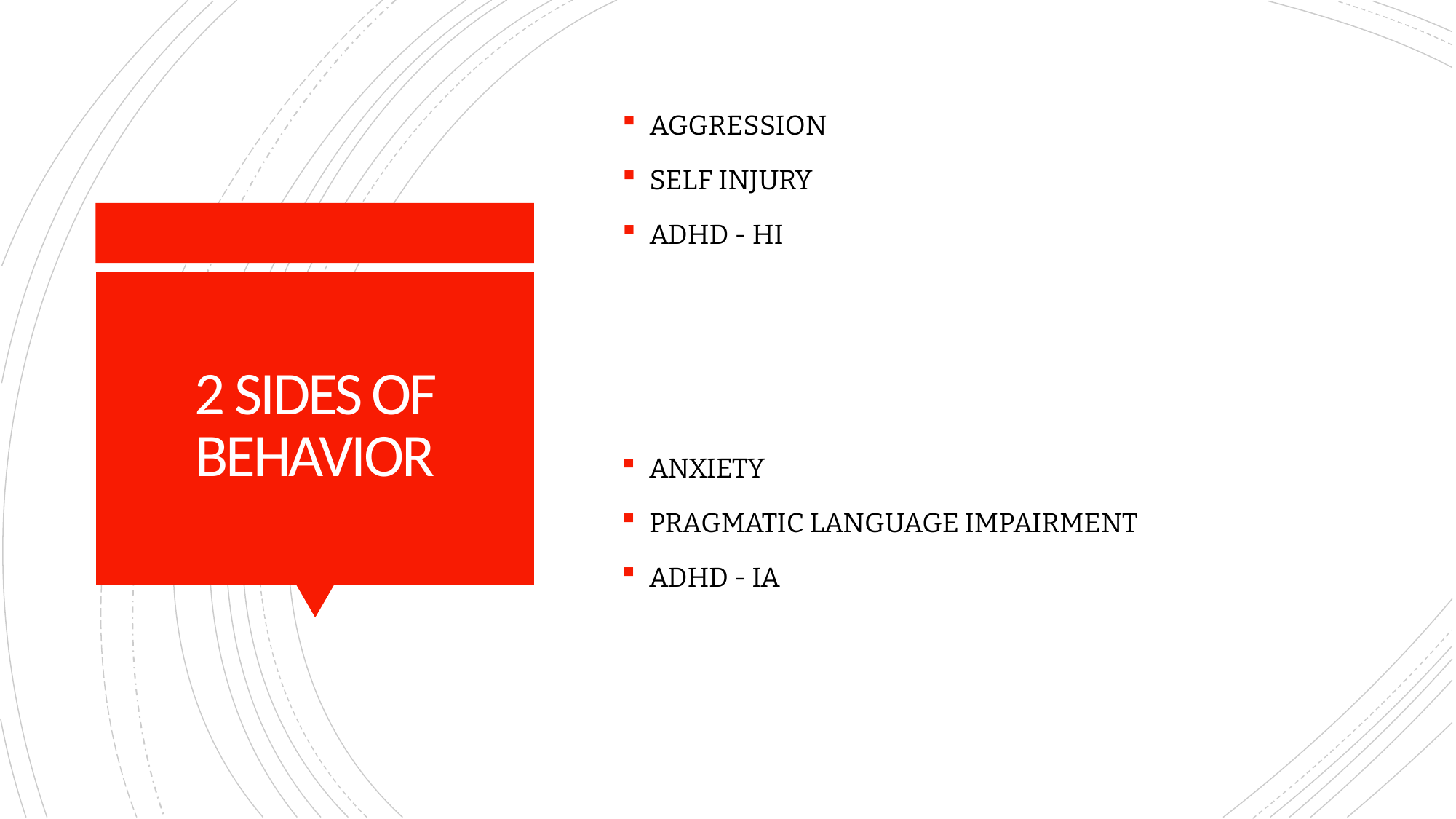

AGGRESSION
SELF INJURY
ADHD - HI
# 2 SIDES OF BEHAVIOR
ANXIETY
PRAGMATIC LANGUAGE IMPAIRMENT
ADHD - IA